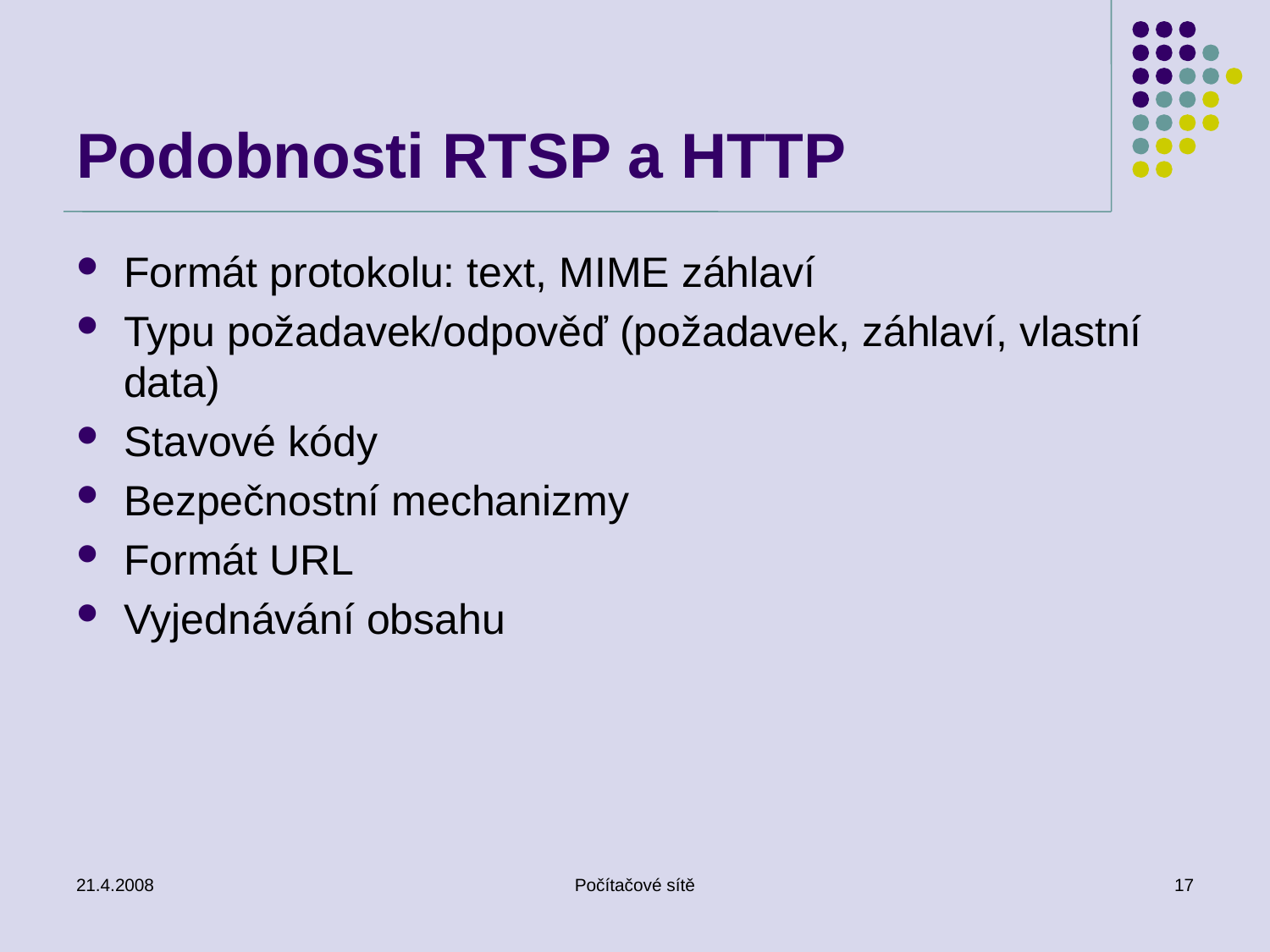

# Podobnosti RTSP a HTTP
Formát protokolu: text, MIME záhlaví
Typu požadavek/odpověď (požadavek, záhlaví, vlastní data)
Stavové kódy
Bezpečnostní mechanizmy
Formát URL
Vyjednávání obsahu
21.4.2008
Počítačové sítě
17